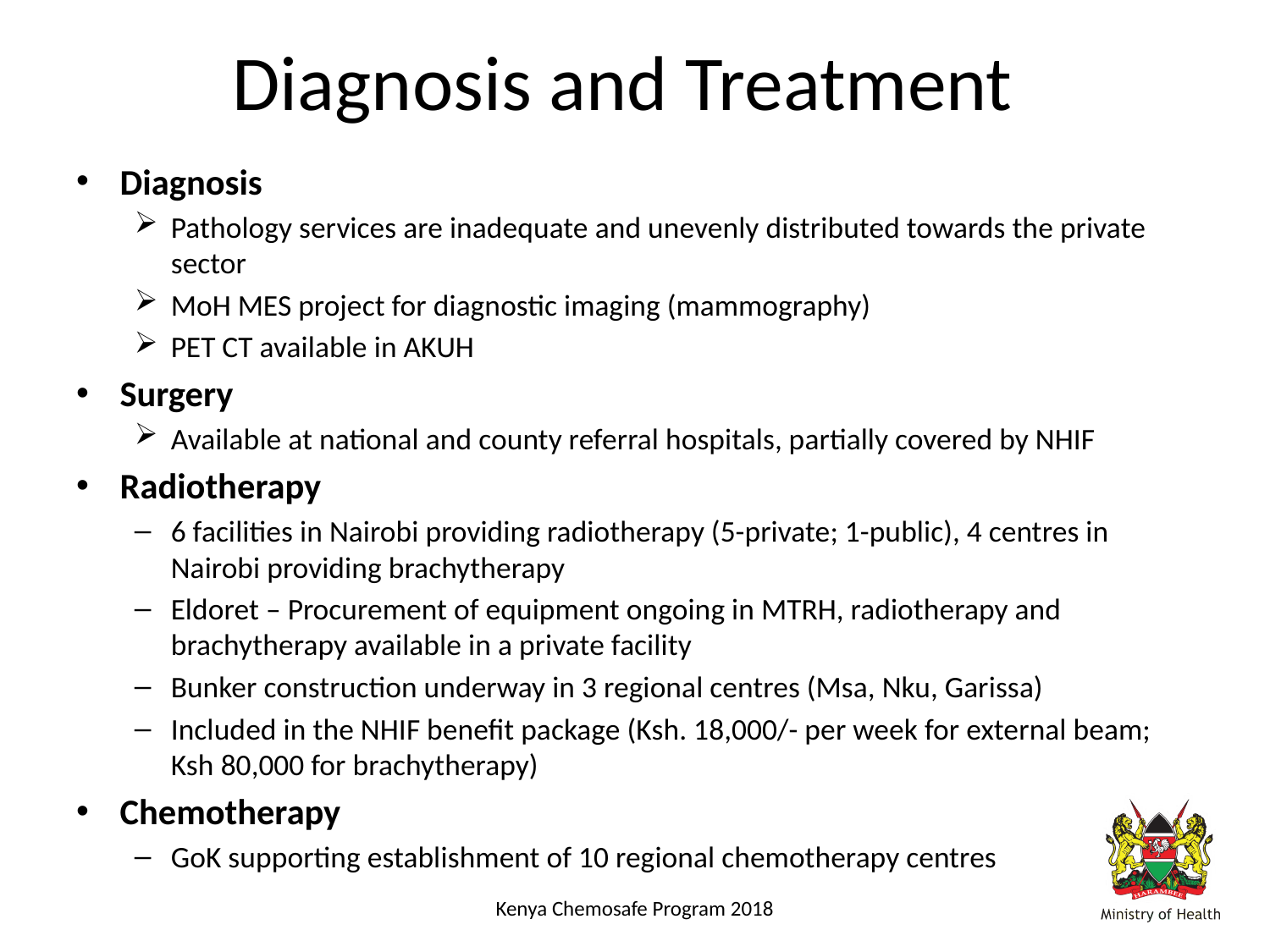

# Diagnosis and Treatment
Diagnosis
Pathology services are inadequate and unevenly distributed towards the private sector
MoH MES project for diagnostic imaging (mammography)
PET CT available in AKUH
Surgery
Available at national and county referral hospitals, partially covered by NHIF
Radiotherapy
6 facilities in Nairobi providing radiotherapy (5-private; 1-public), 4 centres in Nairobi providing brachytherapy
Eldoret – Procurement of equipment ongoing in MTRH, radiotherapy and brachytherapy available in a private facility
Bunker construction underway in 3 regional centres (Msa, Nku, Garissa)
Included in the NHIF benefit package (Ksh. 18,000/- per week for external beam; Ksh 80,000 for brachytherapy)
Chemotherapy
GoK supporting establishment of 10 regional chemotherapy centres

Kenya Chemosafe Program 2018